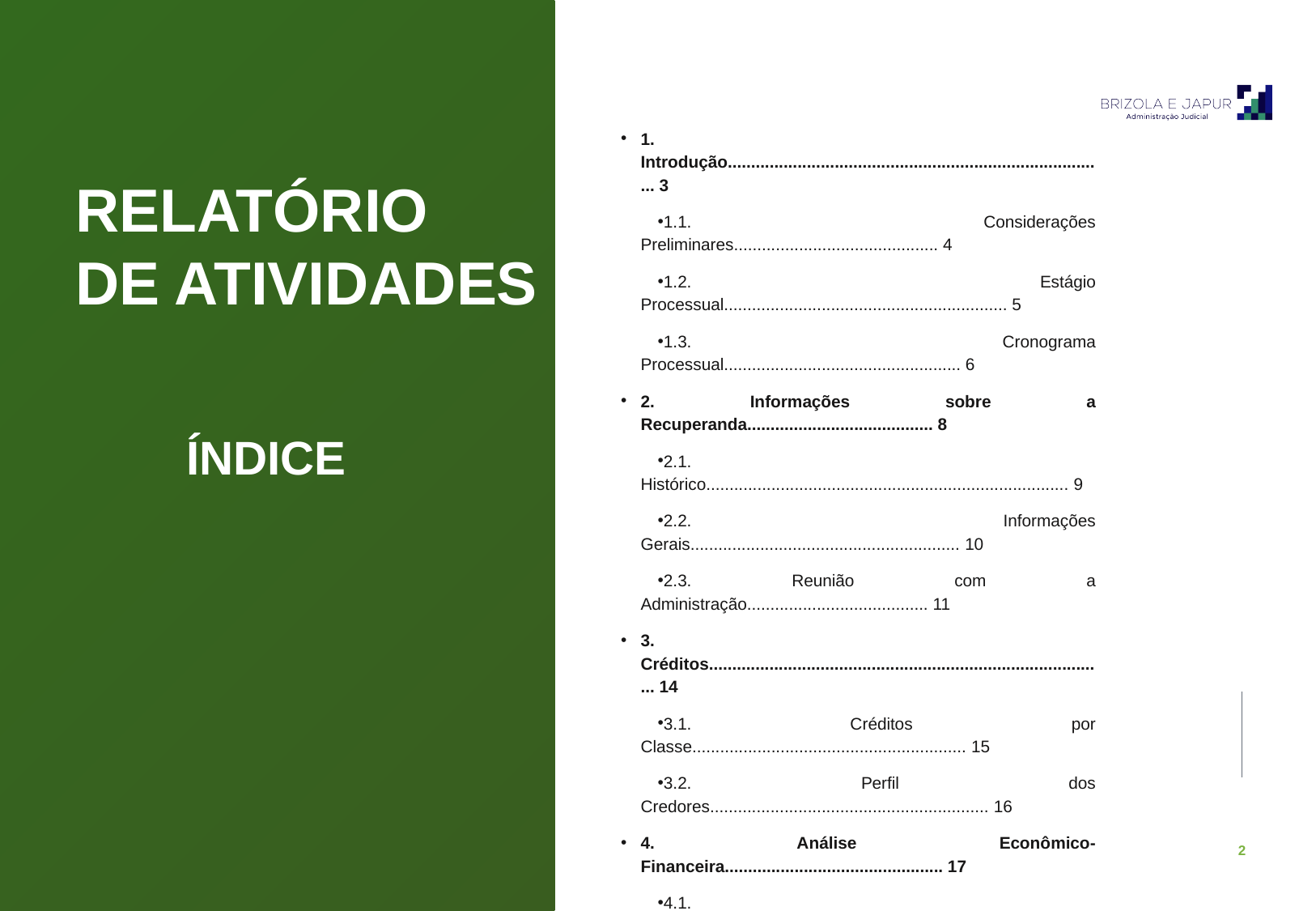

1. Introdução.................................................................................. 3
1.1. Considerações Preliminares............................................ 4
1.2. Estágio Processual............................................................. 5
1.3. Cronograma Processual................................................... 6
2. Informações sobre a Recuperanda........................................ 8
2.1. Histórico.............................................................................. 9
2.2. Informações Gerais.......................................................... 10
2.3. Reunião com a Administração....................................... 11
3. Créditos...................................................................................... 14
3.1. Créditos por Classe........................................................... 15
3.2. Perfil dos Credores............................................................ 16
4. Análise Econômico-Financeira............................................... 17
4.1. Ativo..................................................................................... 18
4.2. Passivo................................................................................. 20
4.3. Demonstração dos Resultados........................................ 22
5. Informações Adicionais............................................................ 24
6. Registro Fotográfico.................................................................. 26
RELATÓRIO
DE ATIVIDADES
ÍNDICE
Pulsecolor